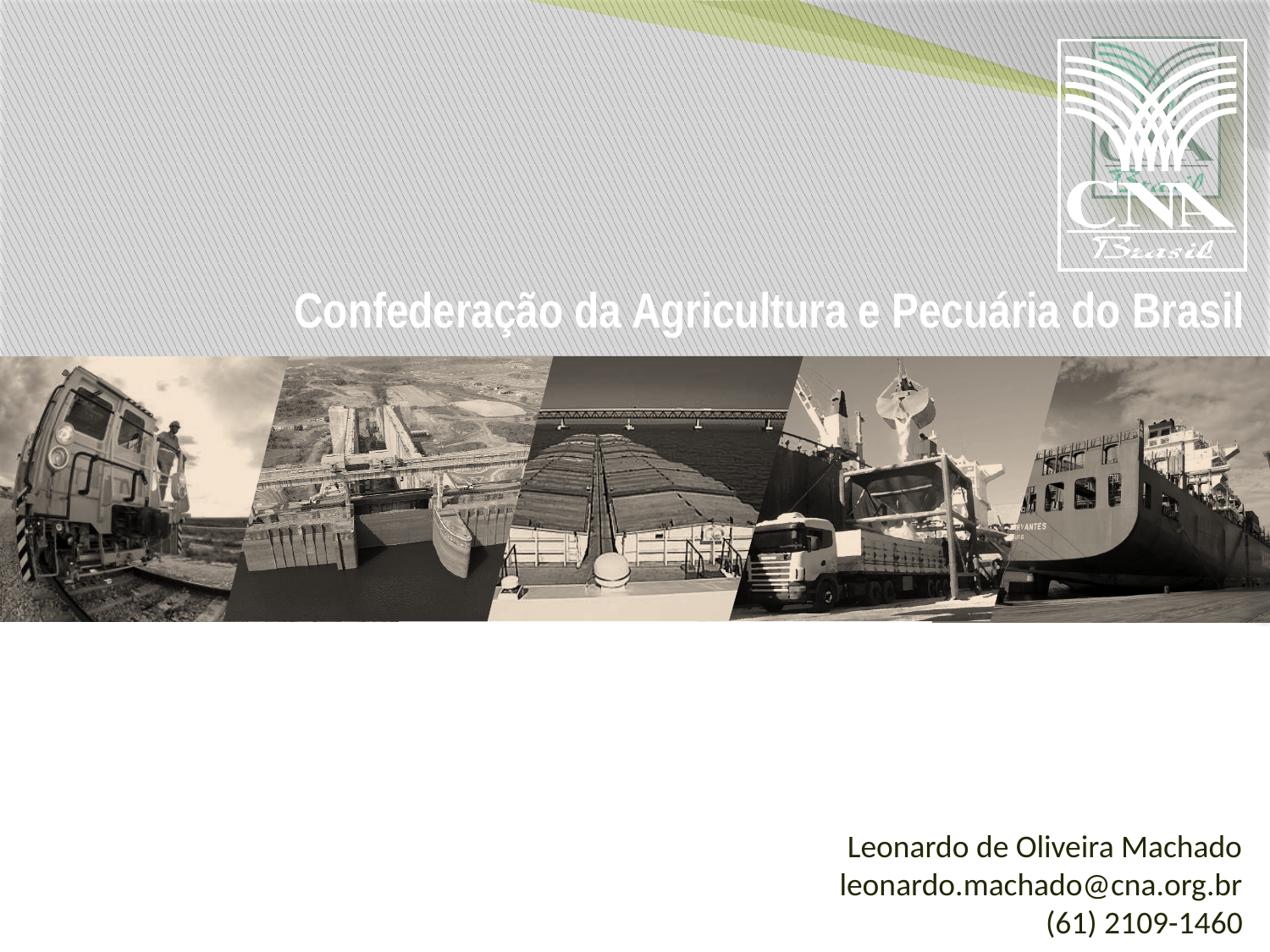

Leonardo de Oliveira Machado
leonardo.machado@cna.org.br
(61) 2109-1460